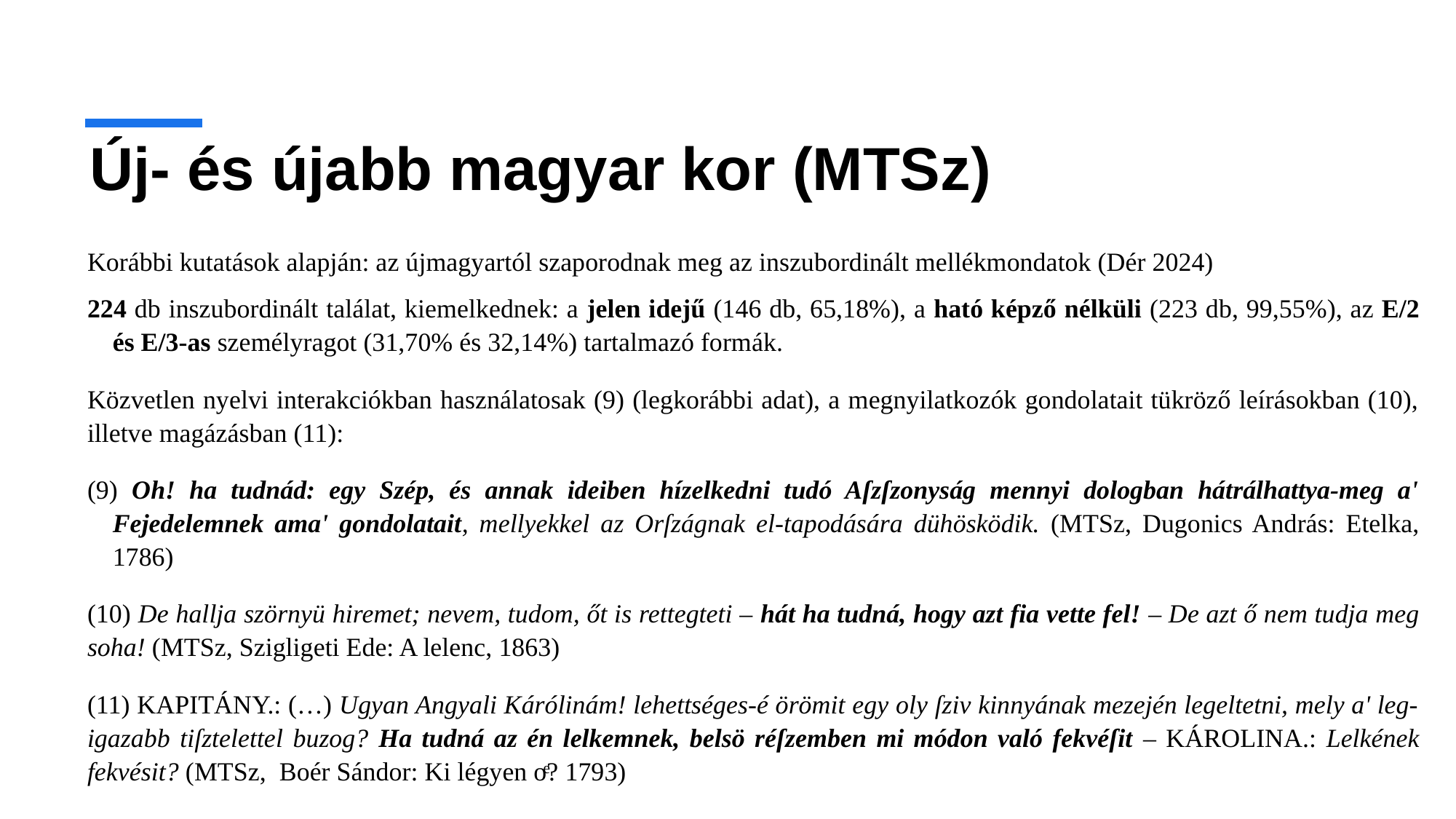

# Új- és újabb magyar kor (MTSz)
Korábbi kutatások alapján: az újmagyartól szaporodnak meg az inszubordinált mellékmondatok (Dér 2024)
224 db inszubordinált találat, kiemelkednek: a jelen idejű (146 db, 65,18%), a ható képző nélküli (223 db, 99,55%), az E/2 és E/3-as személyragot (31,70% és 32,14%) tartalmazó formák.
Közvetlen nyelvi interakciókban használatosak (9) (legkorábbi adat), a megnyilatkozók gondolatait tükröző leírásokban (10), illetve magázásban (11):
(9) Oh! ha tudnád: egy Szép, és annak ideiben hízelkedni tudó Aſzſzonyság mennyi dologban hátrálhattya-meg a' Fejedelemnek ama' gondolatait, mellyekkel az Orſzágnak el-tapodására dühösködik. (MTSz, Dugonics András: Etelka, 1786)
(10) De hallja szörnyü hiremet; nevem, tudom, őt is rettegteti – hát ha tudná, hogy azt fia vette fel! – De azt ő nem tudja meg soha! (MTSz, Szigligeti Ede: A lelenc, 1863)
(11) KAPITÁNY.: (…) Ugyan Angyali Kárólinám! lehettséges-é örömit egy oly ſziv kinnyának mezején legeltetni, mely a' leg-igazabb tiſztelettel buzog? Ha tudná az én lelkemnek, belsö réſzemben mi módon való fekvéſit – KÁROLINA.: Lelkének fekvésit? (MTSz,  Boér Sándor: Ki légyen oͤ? 1793)